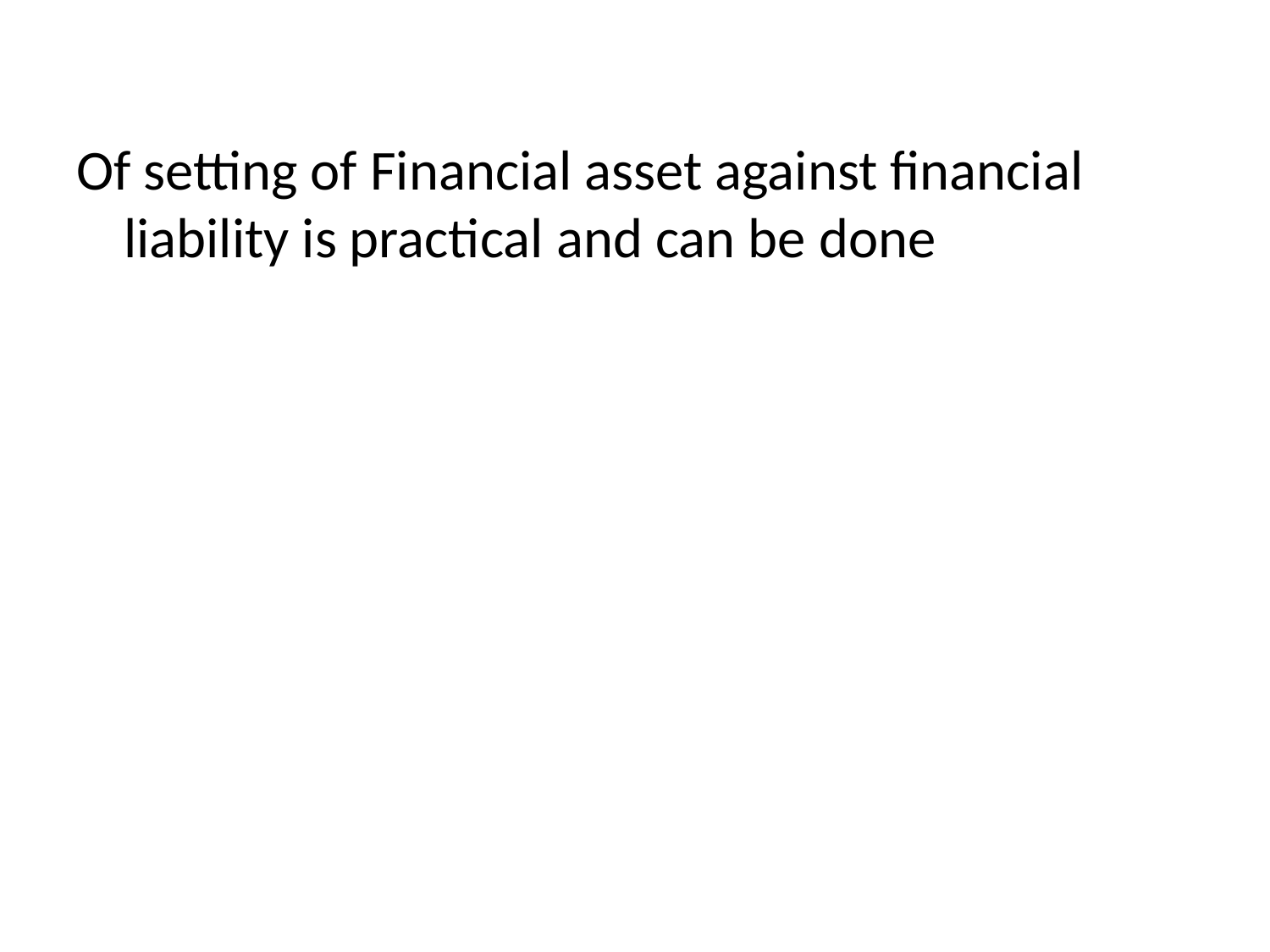

Of setting of Financial asset against financial liability is practical and can be done